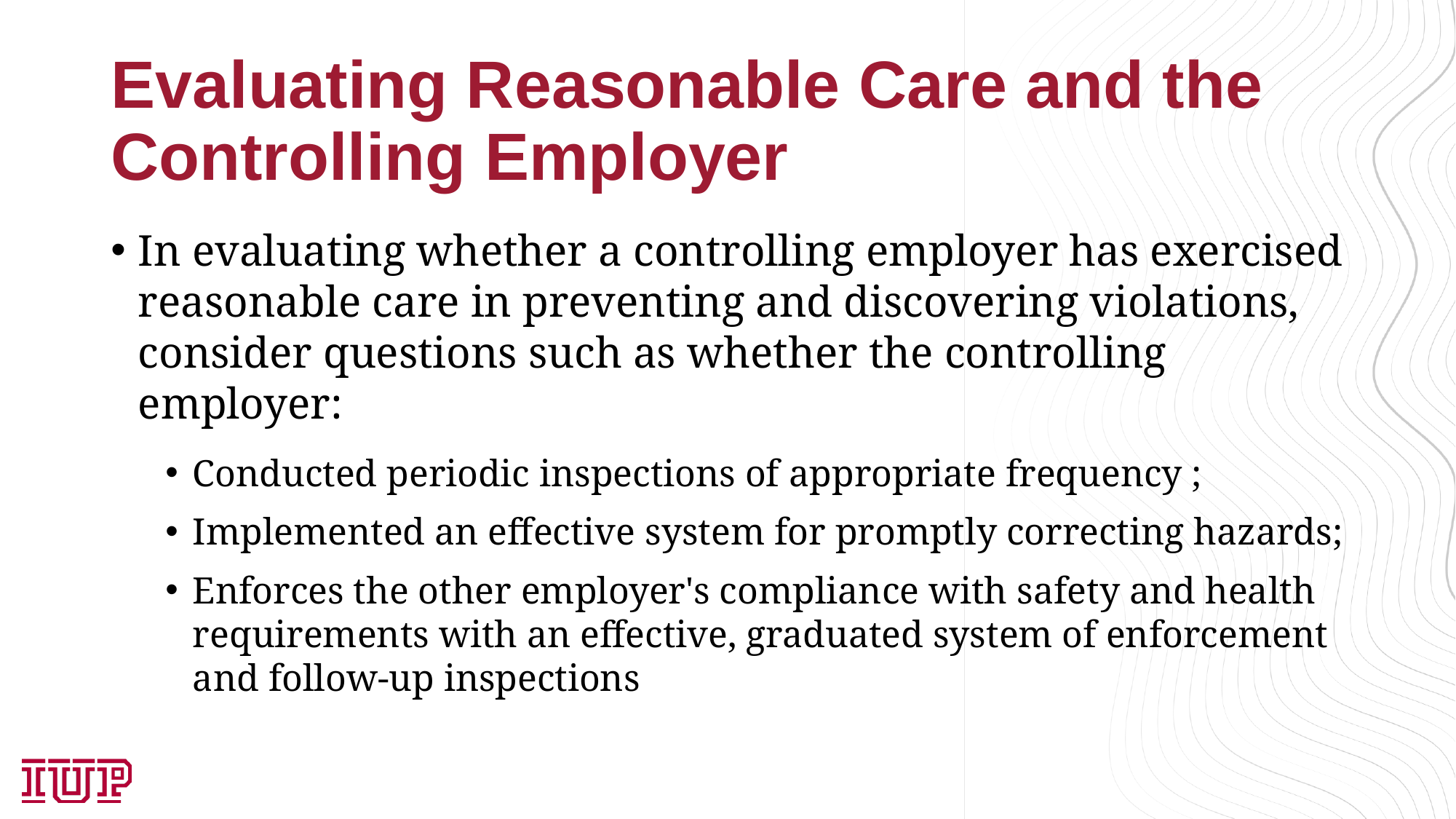

# Evaluating Reasonable Care and the Controlling Employer
In evaluating whether a controlling employer has exercised reasonable care in preventing and discovering violations, consider questions such as whether the controlling employer:
Conducted periodic inspections of appropriate frequency ;
Implemented an effective system for promptly correcting hazards;
Enforces the other employer's compliance with safety and health requirements with an effective, graduated system of enforcement and follow-up inspections